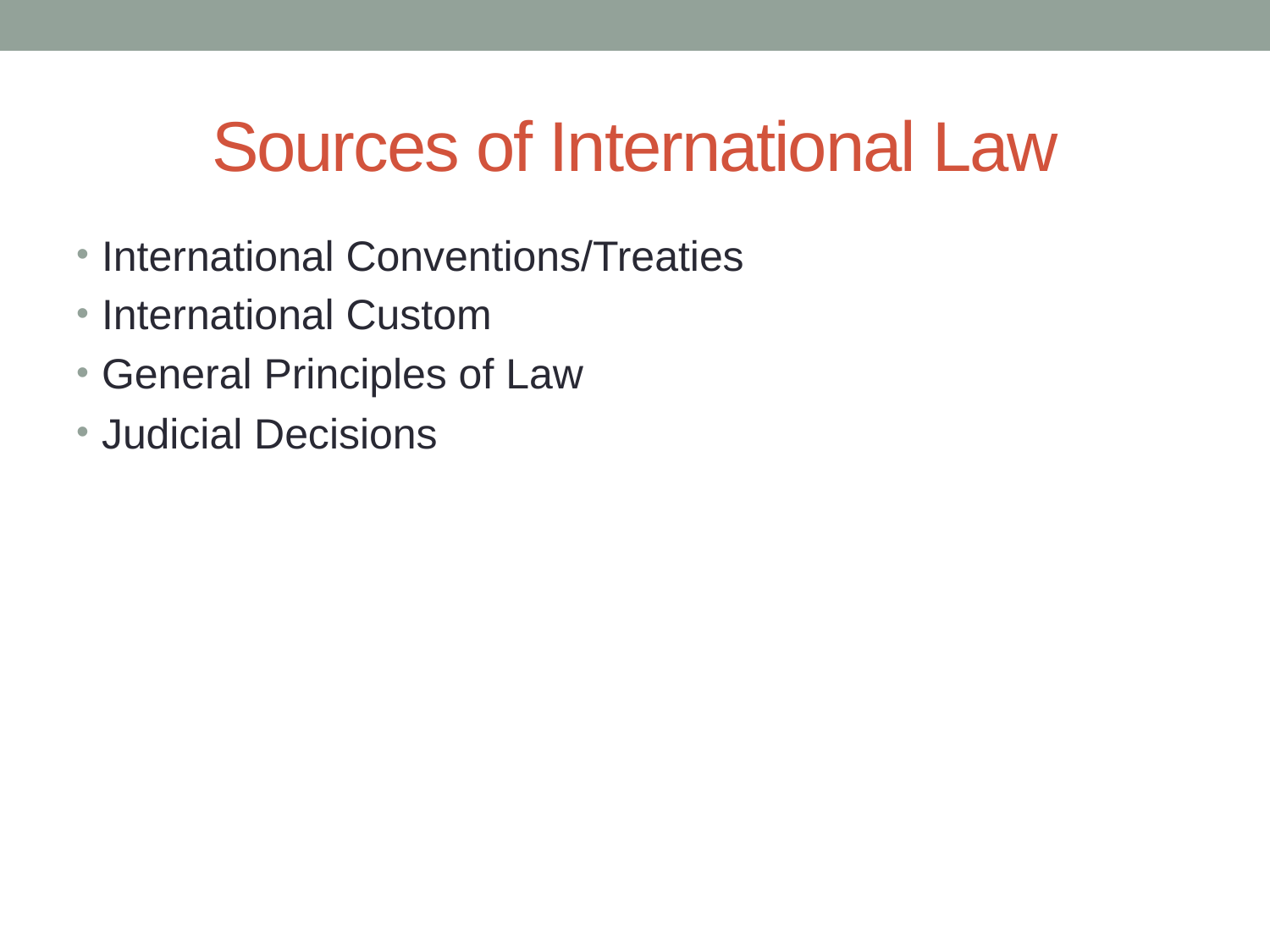

# Sources of International Law
International Conventions/Treaties
International Custom
General Principles of Law
Judicial Decisions